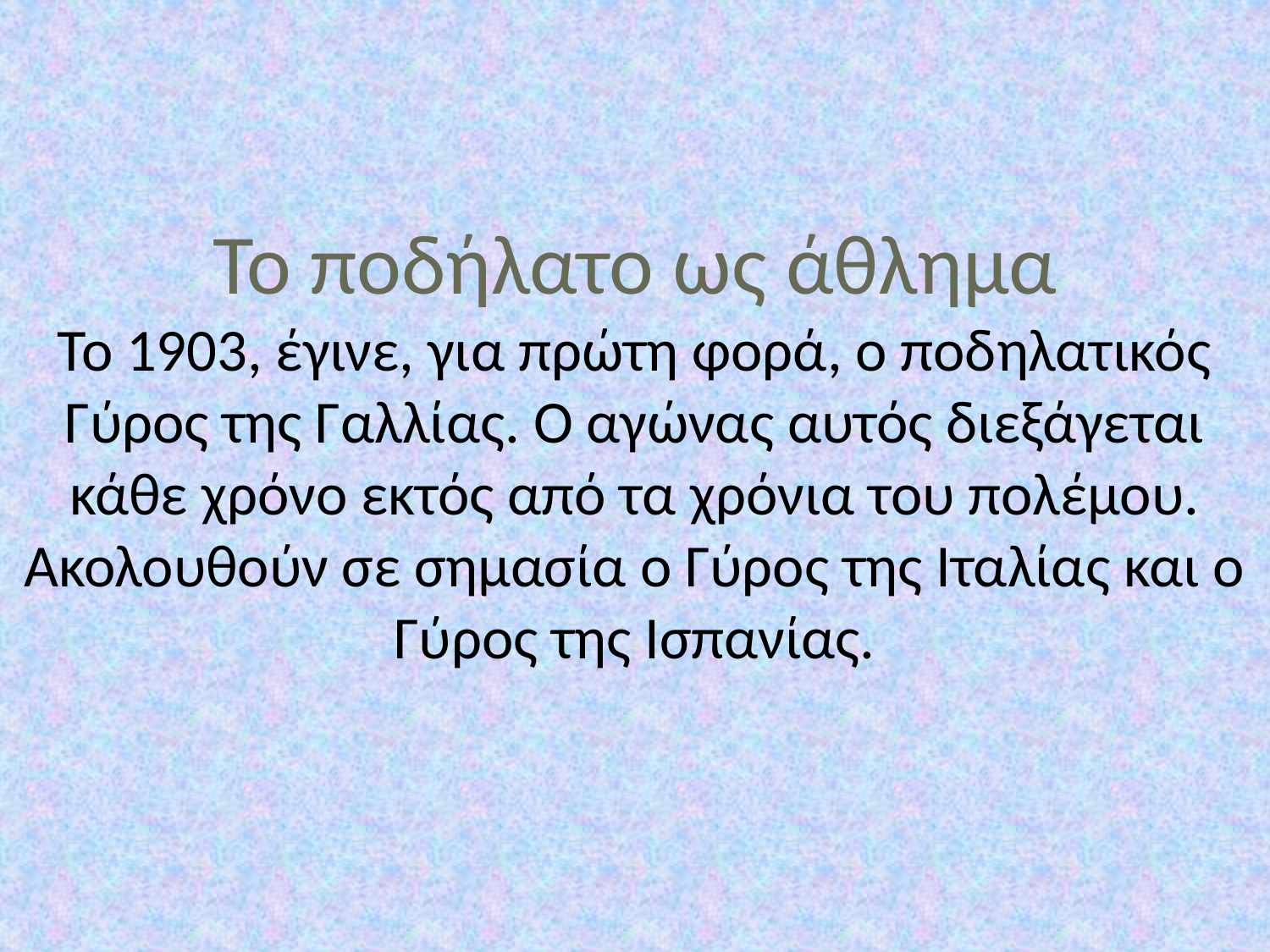

# Το ποδήλατο ως άθλημα Το 1903, έγινε, για πρώτη φορά, ο ποδηλατικός Γύρος της Γαλλίας. Ο αγώνας αυτός διεξάγεται κάθε χρόνο εκτός από τα χρόνια του πολέμου. Ακολουθούν σε σημασία ο Γύρος της Ιταλίας και ο Γύρος της Ισπανίας.